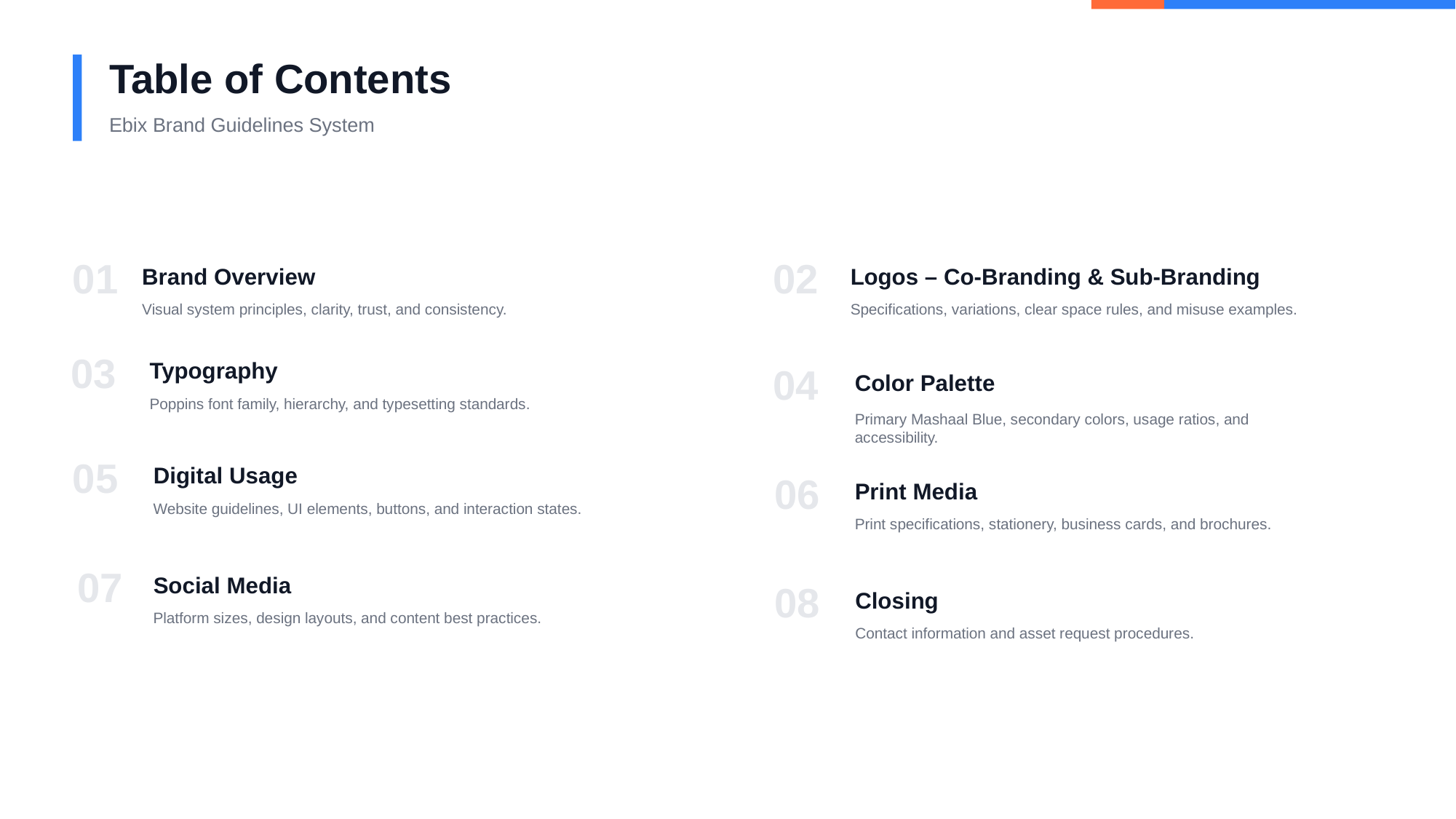

Table of Contents

Ebix Brand Guidelines System
01
02
Brand Overview
Logos – Co-Branding & Sub-Branding
Visual system principles, clarity, trust, and consistency.
Specifications, variations, clear space rules, and misuse examples.
03
Typography
04
Color Palette
Poppins font family, hierarchy, and typesetting standards.
Primary Mashaal Blue, secondary colors, usage ratios, and accessibility.
05
Digital Usage
06
Print Media
Website guidelines, UI elements, buttons, and interaction states.
Print specifications, stationery, business cards, and brochures.
07
Social Media
08
Closing
Platform sizes, design layouts, and content best practices.
Contact information and asset request procedures.